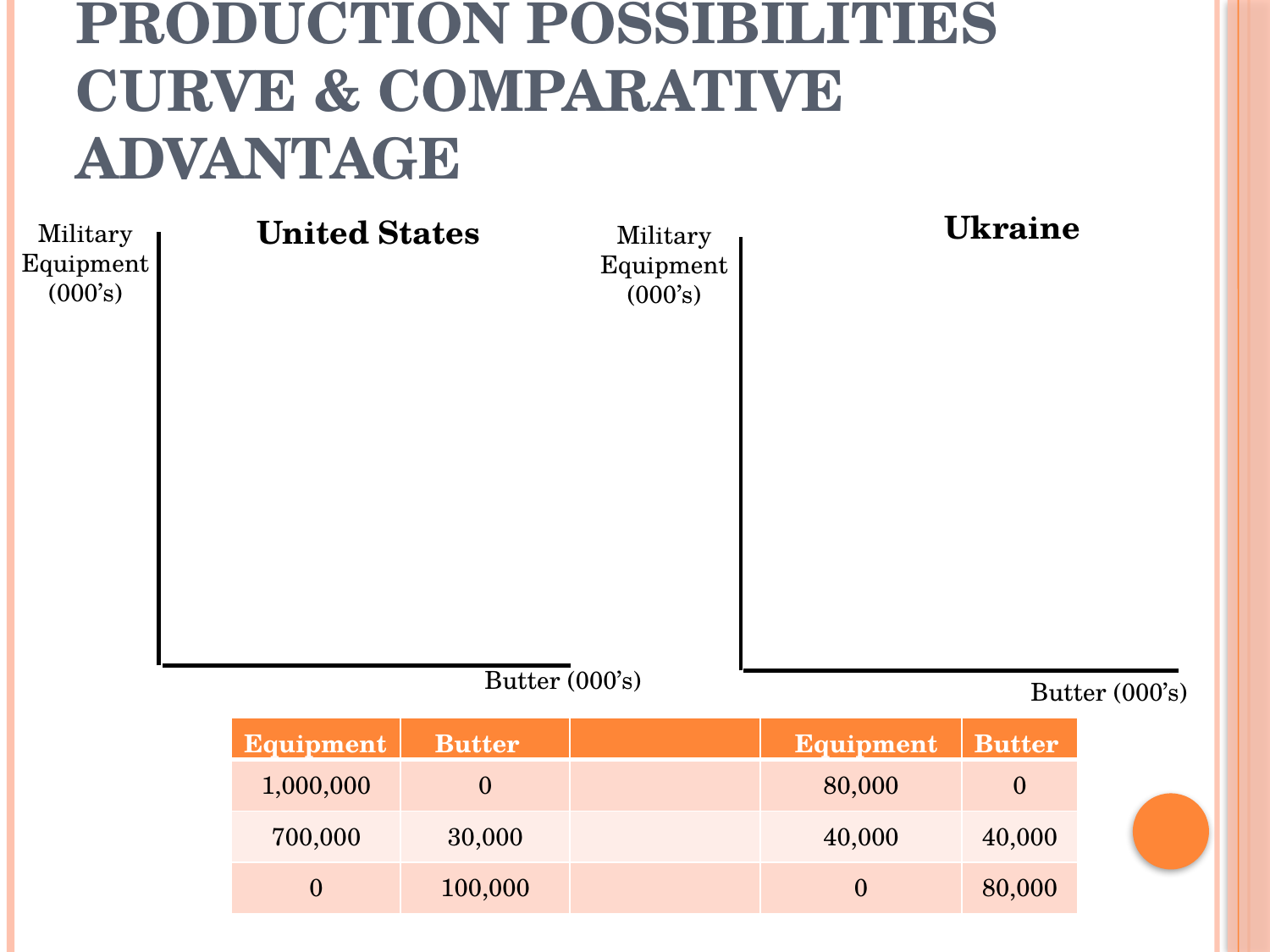

# Production Possibilities Curve & Comparative Advantage
Ukraine
United States
Military
Equipment
(000’s)
Military
Equipment
(000’s)
Butter (000’s)
Butter (000’s)
| Equipment | Butter |  | Equipment | Butter |
| --- | --- | --- | --- | --- |
| 1,000,000 | 0 |  | 80,000 | 0 |
| 700,000 | 30,000 |  | 40,000 | 40,000 |
| 0 | 100,000 |  | 0 | 80,000 |